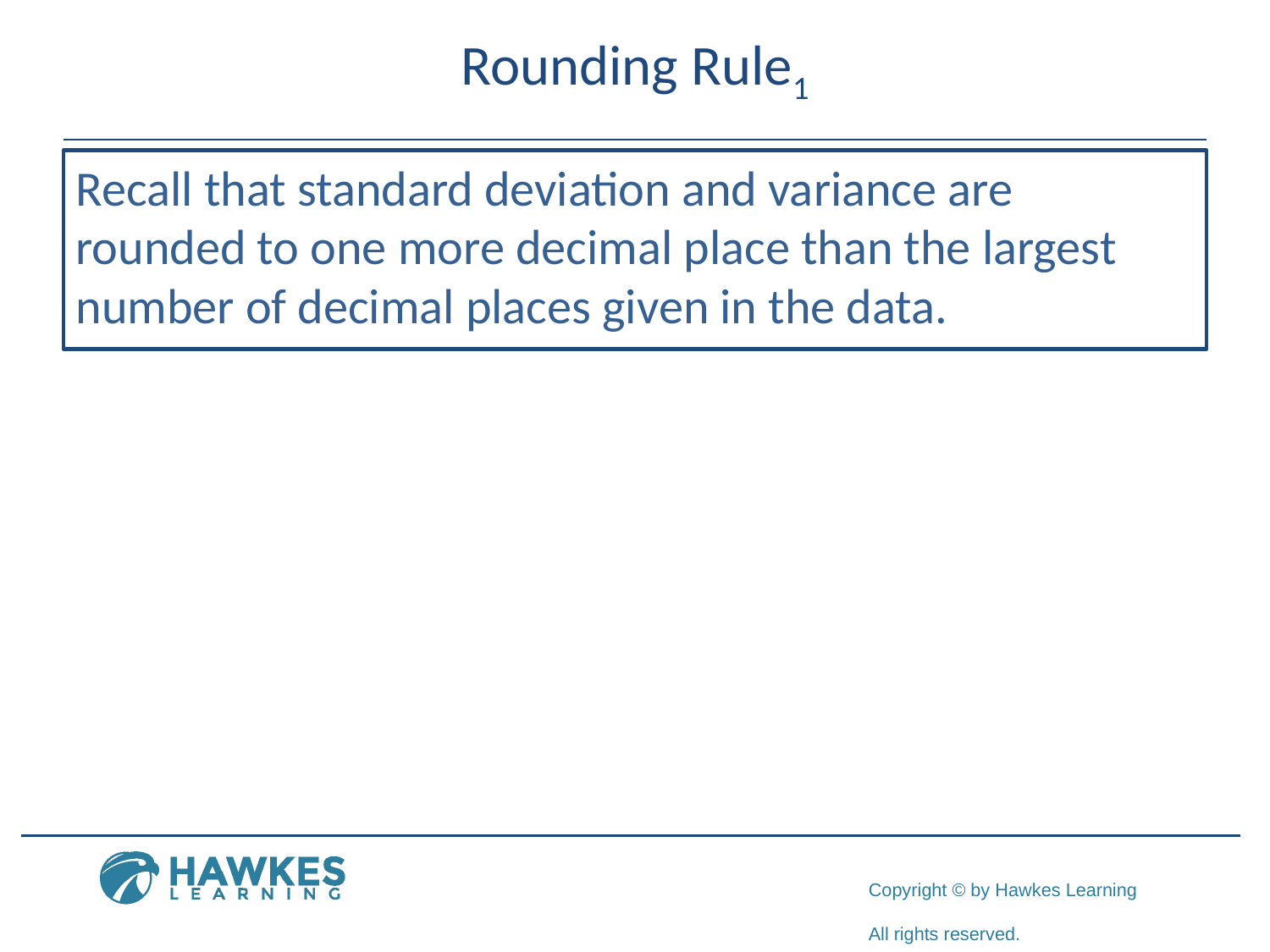

# Rounding Rule1
Recall that standard deviation and variance are rounded to one more decimal place than the largest number of decimal places given in the data.